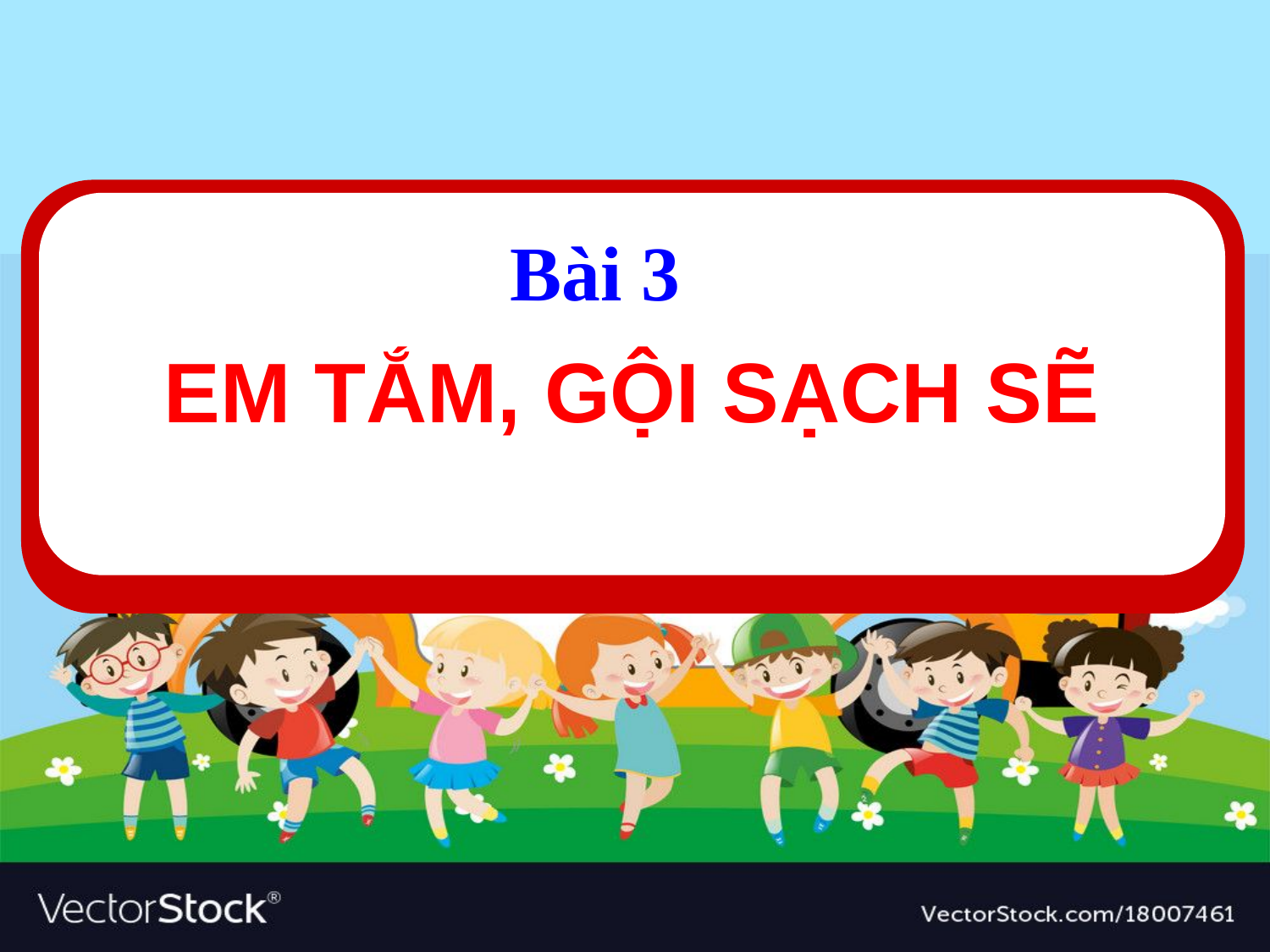

Bài 3
#
EM TẮM, GỘI SẠCH SẼ